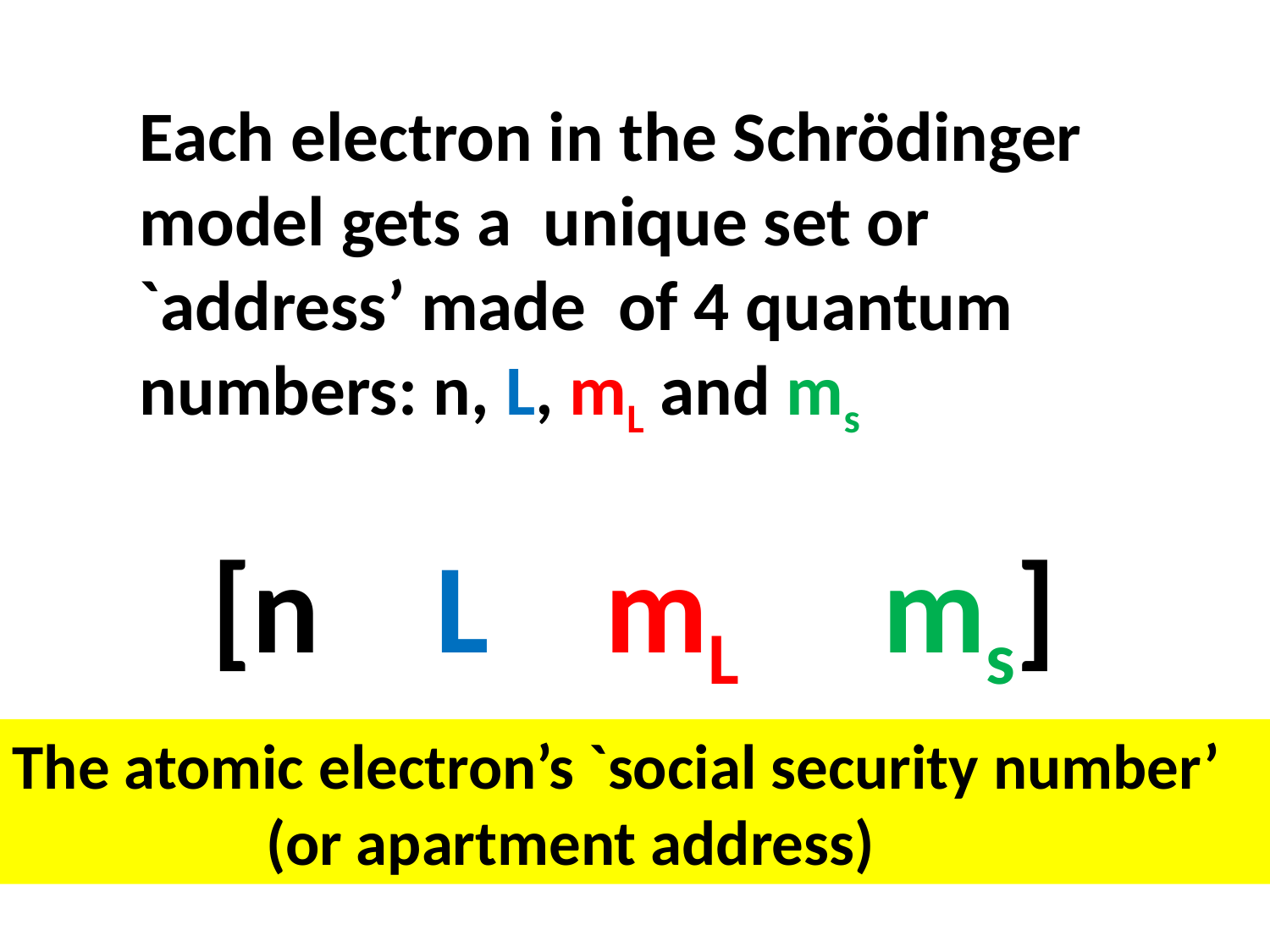

Each electron in the Schrödinger model gets a  unique set or `address’ made  of 4 quantum numbers: n, L, mL and ms
[n    L    mL     ms]
The atomic electron’s `social security number’
		(or apartment address)